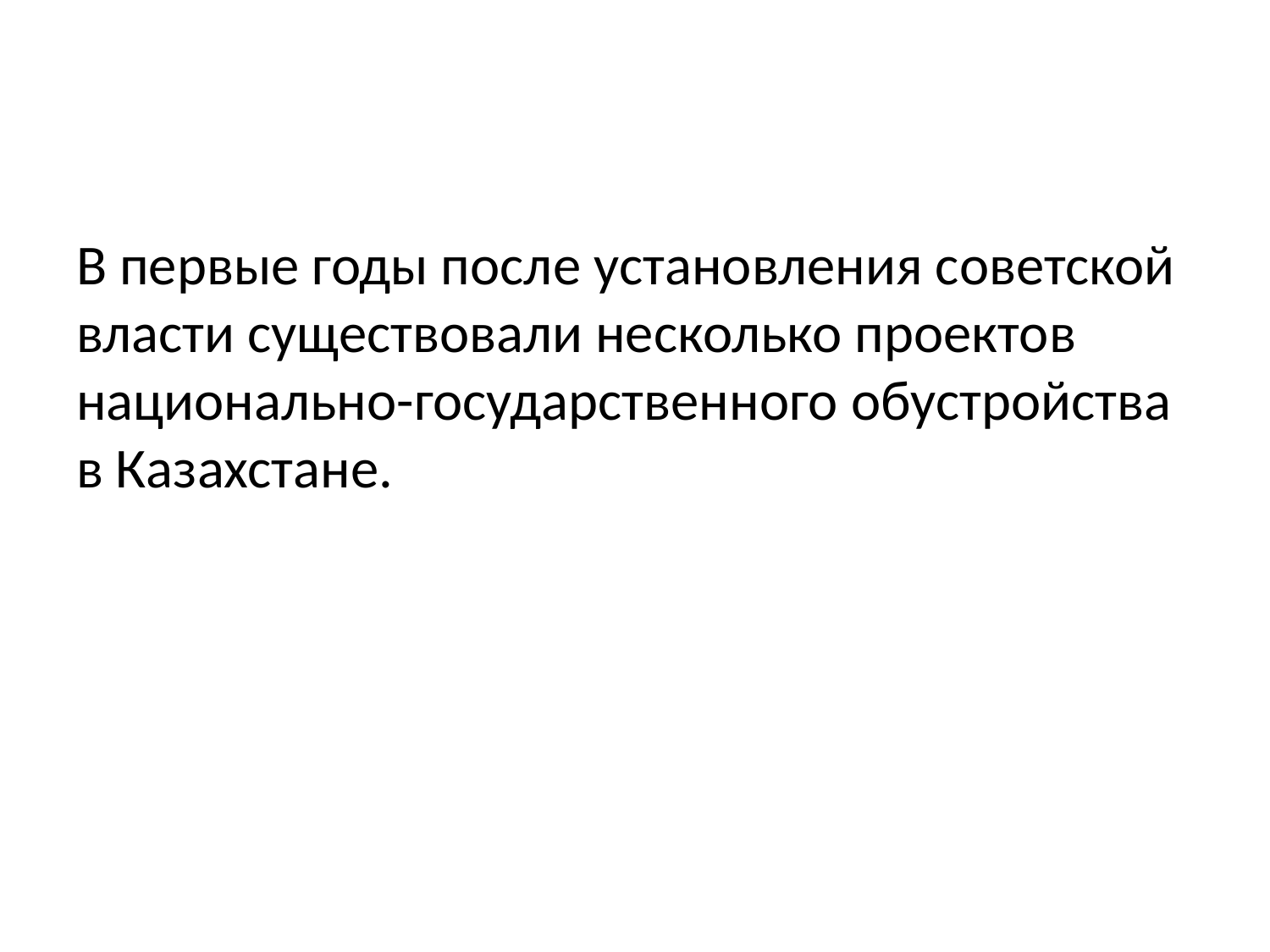

#
В первые годы после установления советской власти существовали несколько проектов национально-государственного обустройства в Казахстане.